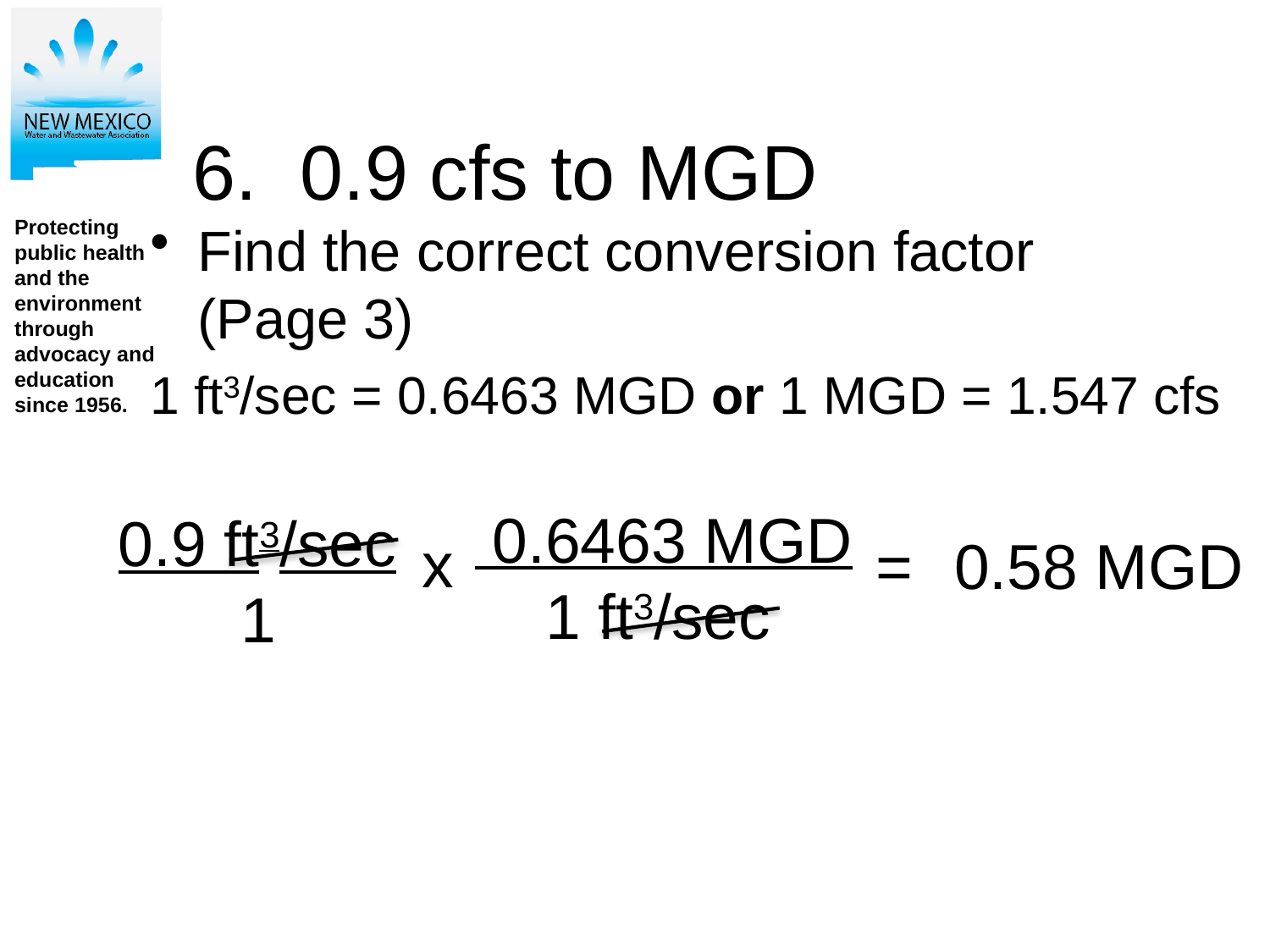

# 6.  0.9 cfs to MGD
Find the correct conversion factor
(Page 3)
1 ft3/sec = 0.6463 MGD or 1 MGD = 1.547 cfs

 0.6463 MGD
    1 ft3/sec
0.9 ft3/sec
       1
x
=
0.58 MGD